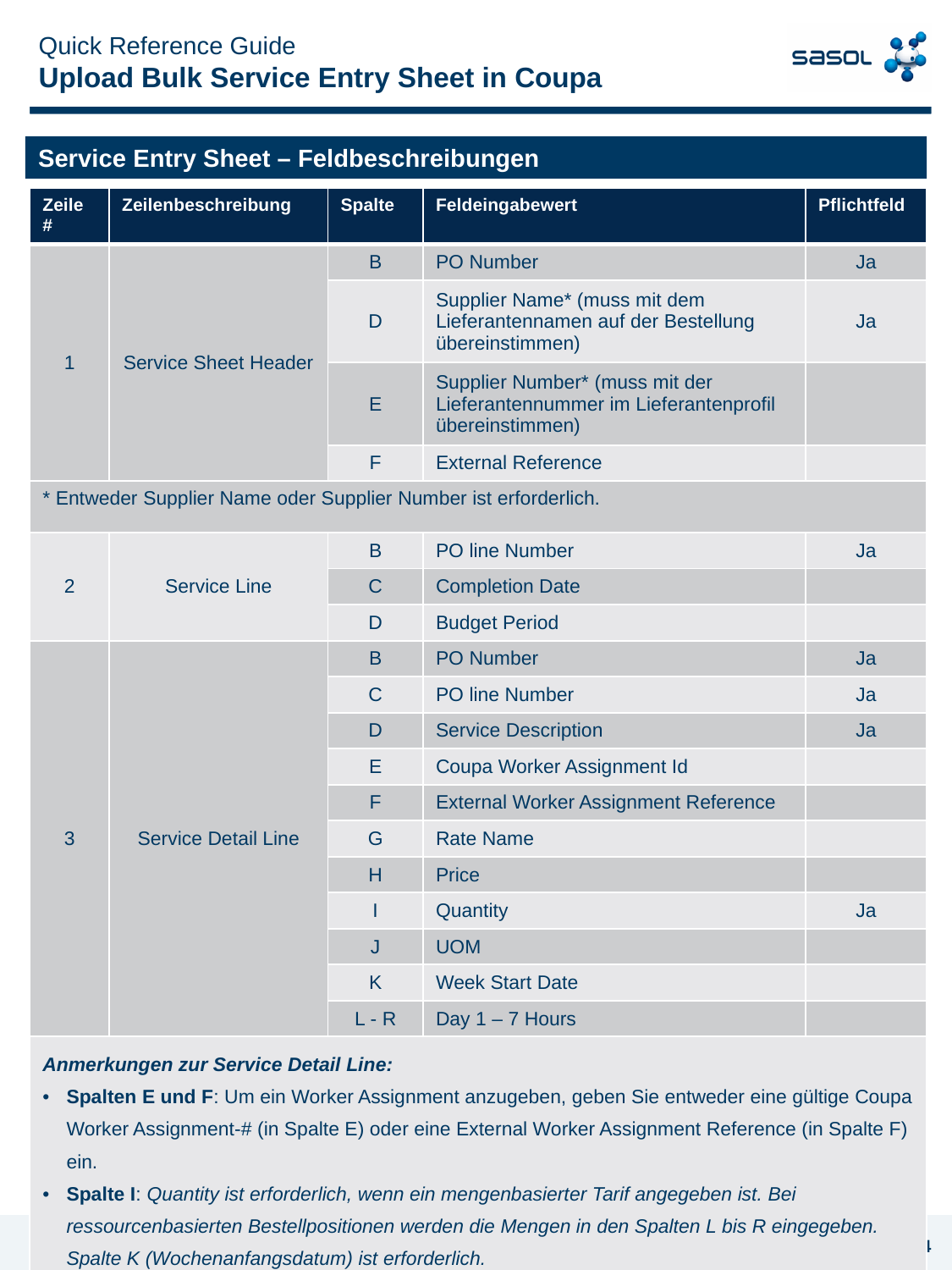

.

Service Entry Sheet – Feldbeschreibungen
| Zeile # | Zeilenbeschreibung | Spalte | Feldeingabewert | Pflichtfeld |
| --- | --- | --- | --- | --- |
| 1 | Service Sheet Header | B | PO Number | Ja |
|  |  | D | Supplier Name\* (muss mit dem Lieferantennamen auf der Bestellung übereinstimmen) | Ja |
|  |  | E | Supplier Number\* (muss mit der Lieferantennummer im Lieferantenprofil übereinstimmen) |  |
|  |  | F | External Reference |  |
| \* Entweder Supplier Name oder Supplier Number ist erforderlich. |  |  |  |  |
| 2 | Service Line | B | PO line Number | Ja |
|  |  | C | Completion Date |  |
|  |  | D | Budget Period |  |
| 3 | Service Detail Line | B | PO Number | Ja |
|  |  | C | PO line Number | Ja |
|  |  | D | Service Description | Ja |
|  |  | E | Coupa Worker Assignment Id |  |
|  |  | F | External Worker Assignment Reference |  |
|  |  | G | Rate Name |  |
|  |  | H | Price |  |
|  |  | I | Quantity | Ja |
|  |  | J | UOM |  |
|  |  | K | Week Start Date |  |
|  |  | L - R | Day 1 – 7 Hours |  |
| Anmerkungen zur Service Detail Line: Spalten E und F: Um ein Worker Assignment anzugeben, geben Sie entweder eine gültige Coupa Worker Assignment-# (in Spalte E) oder eine External Worker Assignment Reference (in Spalte F) ein. Spalte I: Quantity ist erforderlich, wenn ein mengenbasierter Tarif angegeben ist. Bei ressourcenbasierten Bestellpositionen werden die Mengen in den Spalten L bis R eingegeben. Spalte K (Wochenanfangsdatum) ist erforderlich. Spalten H und J: Price und UoM sind erforderlich, wenn Sie keinen Tarif angeben, der der PO-Position in Spalte G zugewiesen wurde. |  |  |  |  |